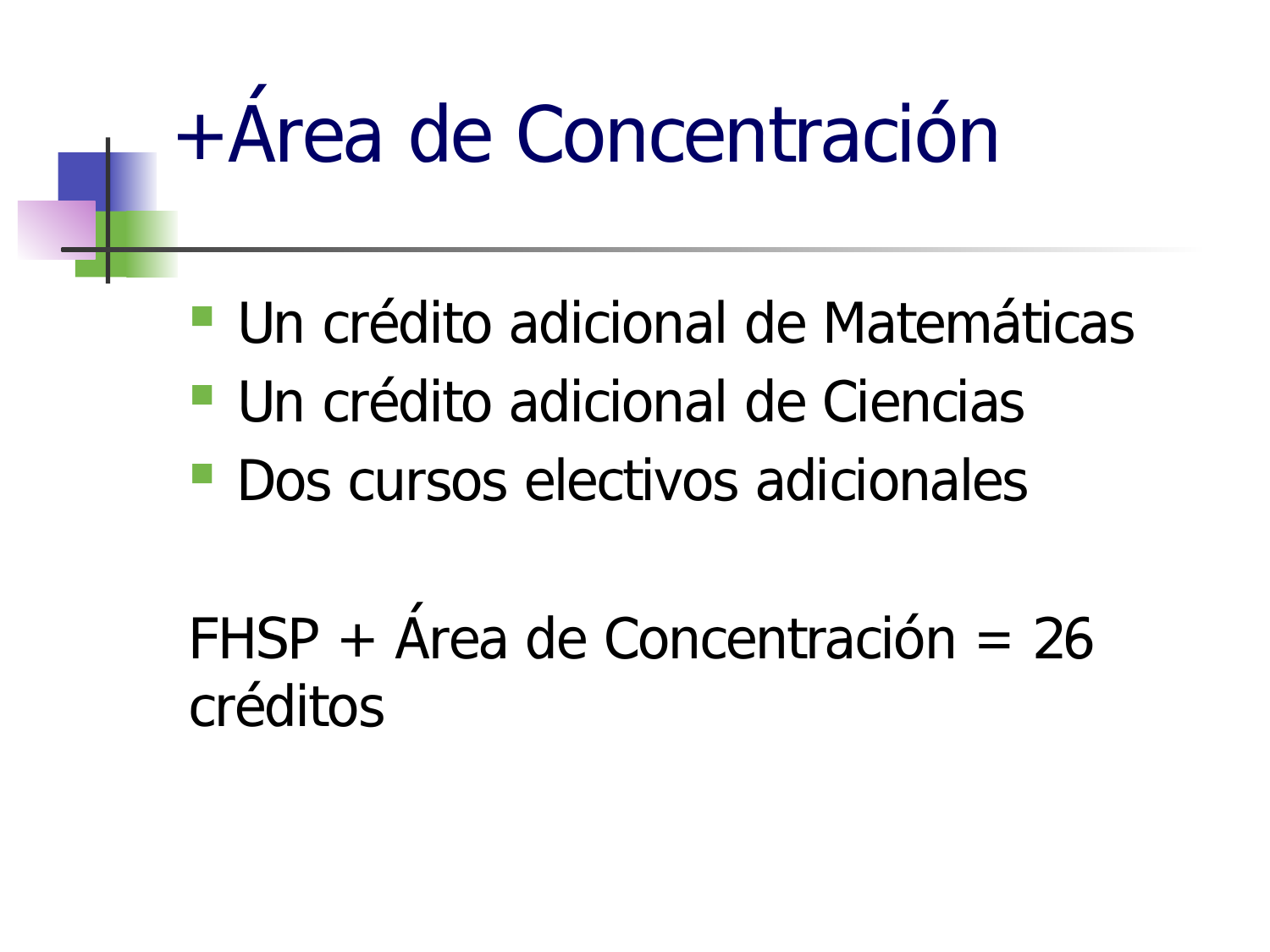

# +Área de Concentración
Un crédito adicional de Matemáticas
Un crédito adicional de Ciencias
Dos cursos electivos adicionales

FHSP + Área de Concentración = 26 créditos